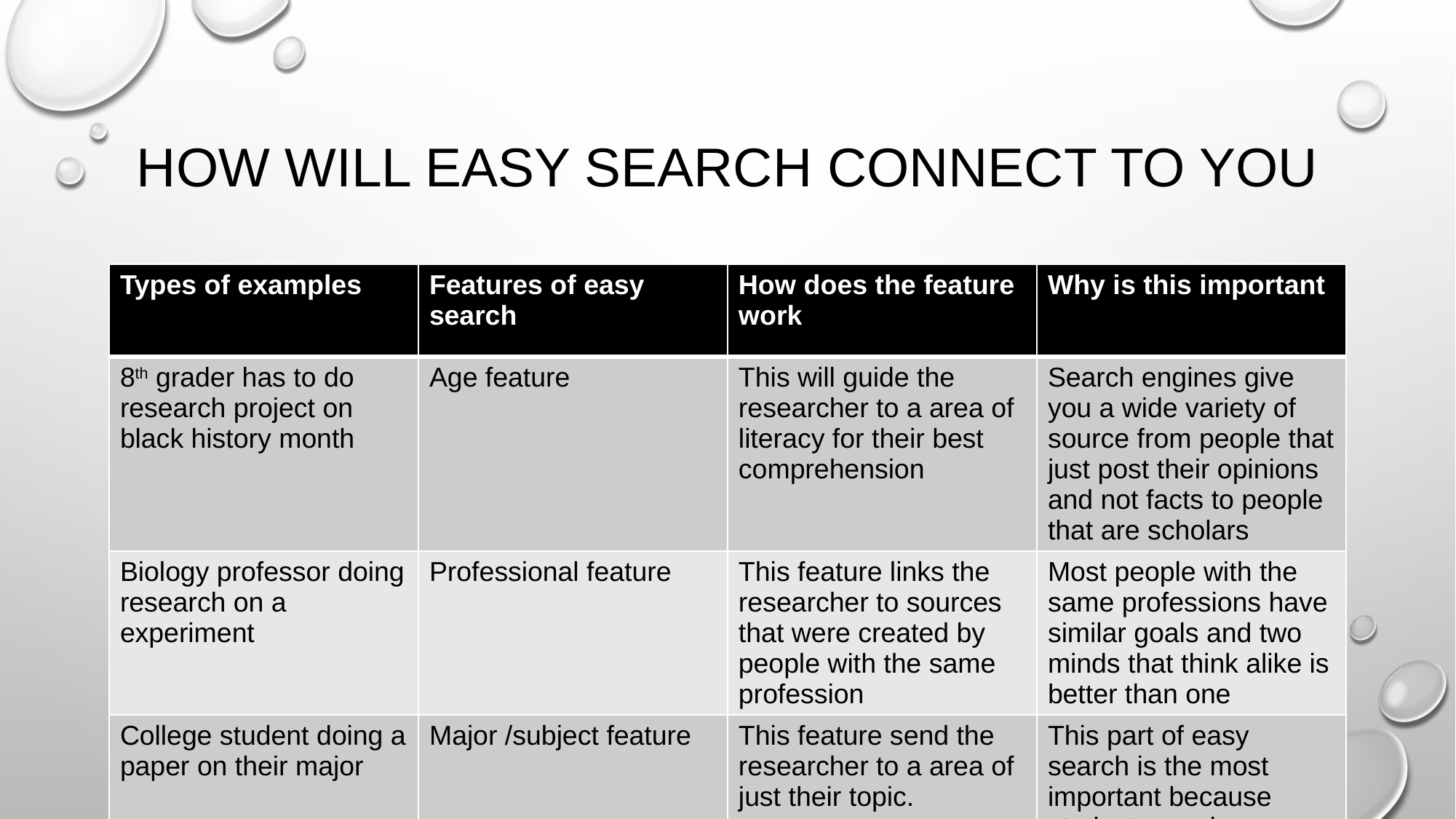

# How will easy search connect to you
| Types of examples | Features of easy search | How does the feature work | Why is this important |
| --- | --- | --- | --- |
| 8th grader has to do research project on black history month | Age feature | This will guide the researcher to a area of literacy for their best comprehension | Search engines give you a wide variety of source from people that just post their opinions and not facts to people that are scholars |
| Biology professor doing research on a experiment | Professional feature | This feature links the researcher to sources that were created by people with the same profession | Most people with the same professions have similar goals and two minds that think alike is better than one |
| College student doing a paper on their major | Major /subject feature | This feature send the researcher to a area of just their topic. | This part of easy search is the most important because students can become so lost looking for sources of their topic |
| People new to this country doing research | Translation feature | This will change everything from English to any of popular languages | This will allow people from other countries to connect to information at their best understanding |
| Every one can connect to easy search | Fix it feature | This will give people the power to file a request to improve easy search | People have the power to change this site and this will allow easy search to grow as a search engine |